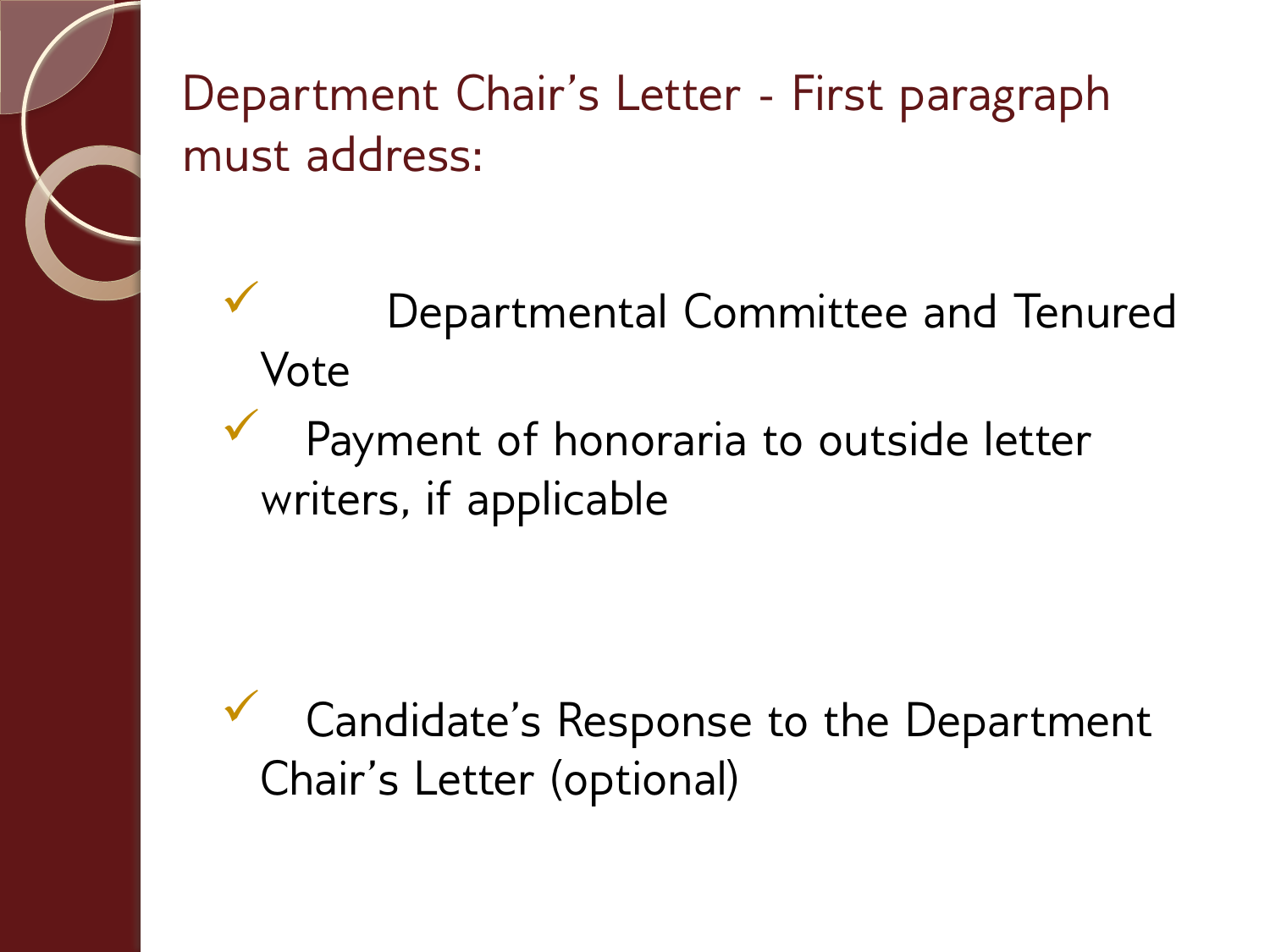

Department Chair’s Letter - First paragraph must address:

 	Departmental Committee and Tenured  Vote
   Payment of honoraria to outside letter writers, if applicable

   Candidate’s Response to the Department Chair’s Letter (optional)